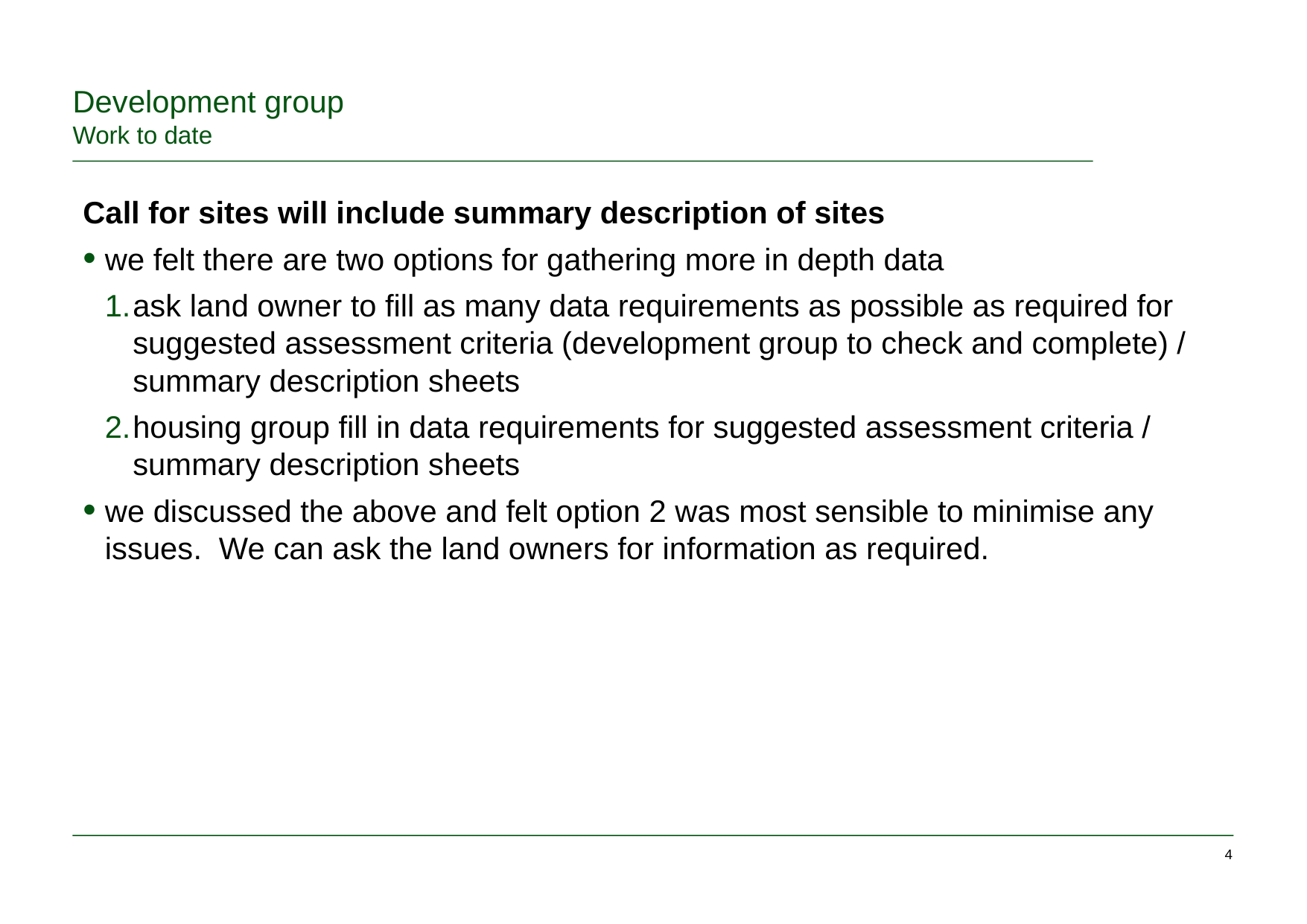

# Development group Work to date
Call for sites will include summary description of sites
we felt there are two options for gathering more in depth data
ask land owner to fill as many data requirements as possible as required for suggested assessment criteria (development group to check and complete) / summary description sheets
housing group fill in data requirements for suggested assessment criteria / summary description sheets
we discussed the above and felt option 2 was most sensible to minimise any issues.  We can ask the land owners for information as required.